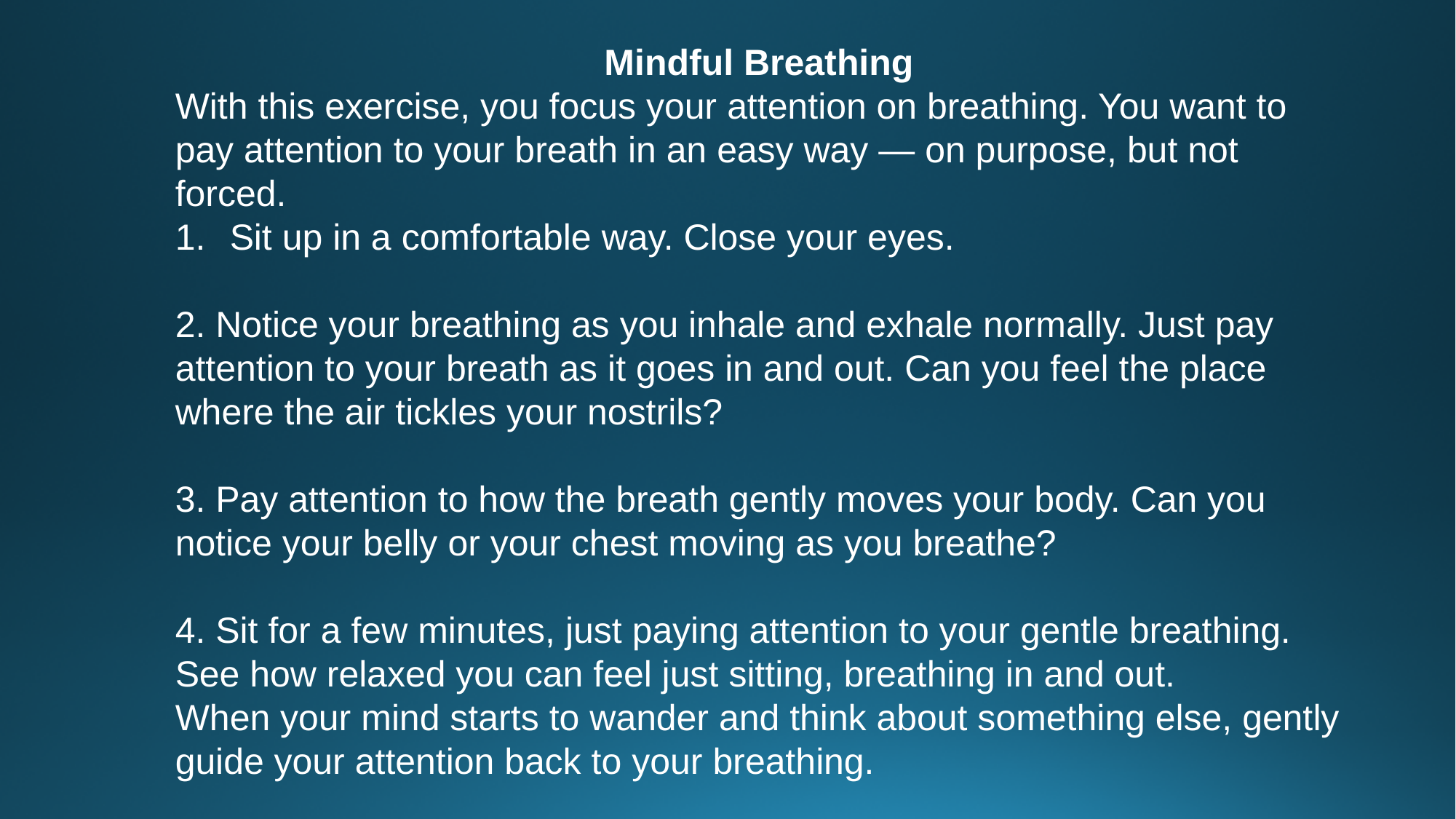

Mindful Breathing
With this exercise, you focus your attention on breathing. You want to pay attention to your breath in an easy way — on purpose, but not forced.
Sit up in a comfortable way. Close your eyes.

2. Notice your breathing as you inhale and exhale normally. Just pay attention to your breath as it goes in and out. Can you feel the place where the air tickles your nostrils?

3. Pay attention to how the breath gently moves your body. Can you notice your belly or your chest moving as you breathe?

4. Sit for a few minutes, just paying attention to your gentle breathing. See how relaxed you can feel just sitting, breathing in and out.
When your mind starts to wander and think about something else, gently guide your attention back to your breathing.